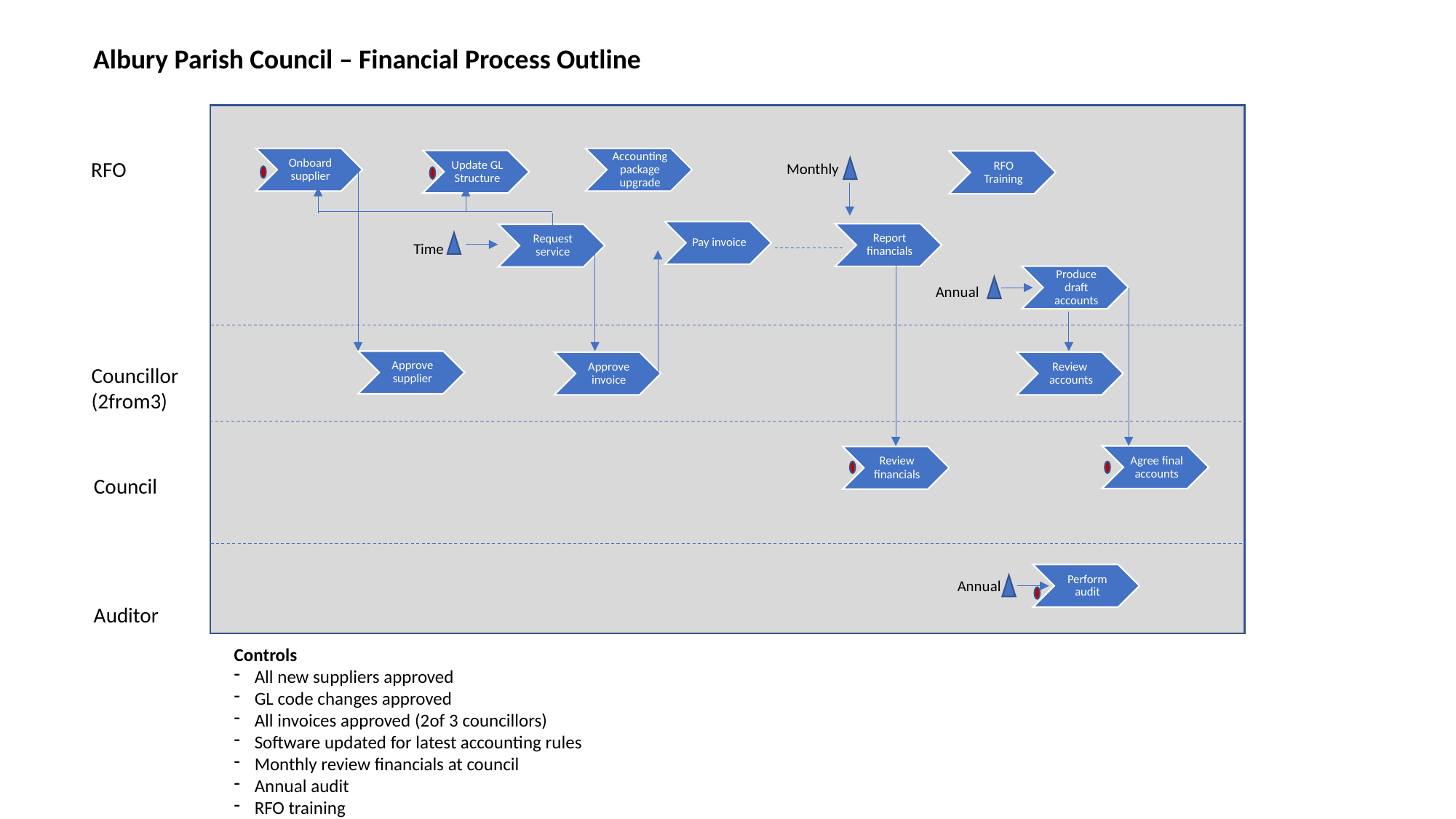

Albury Parish Council – Financial Process Outline
Onboard supplier
Request service
Pay invoice
Approve invoice
Update GL Structure
Report financials
Produce draft accounts
Review  accounts
Approve supplier
Perform audit

Accounting package upgrade
RFO

RFO Training
Monthly

Time

Annual
Councillor
(2from3)

Agree final accounts

Review financials

Council
Annual

Auditor
Controls
All new suppliers approved
GL code changes approved
All invoices approved (2of 3 councillors)
Software updated for latest accounting rules
Monthly review financials at council
Annual audit
RFO training